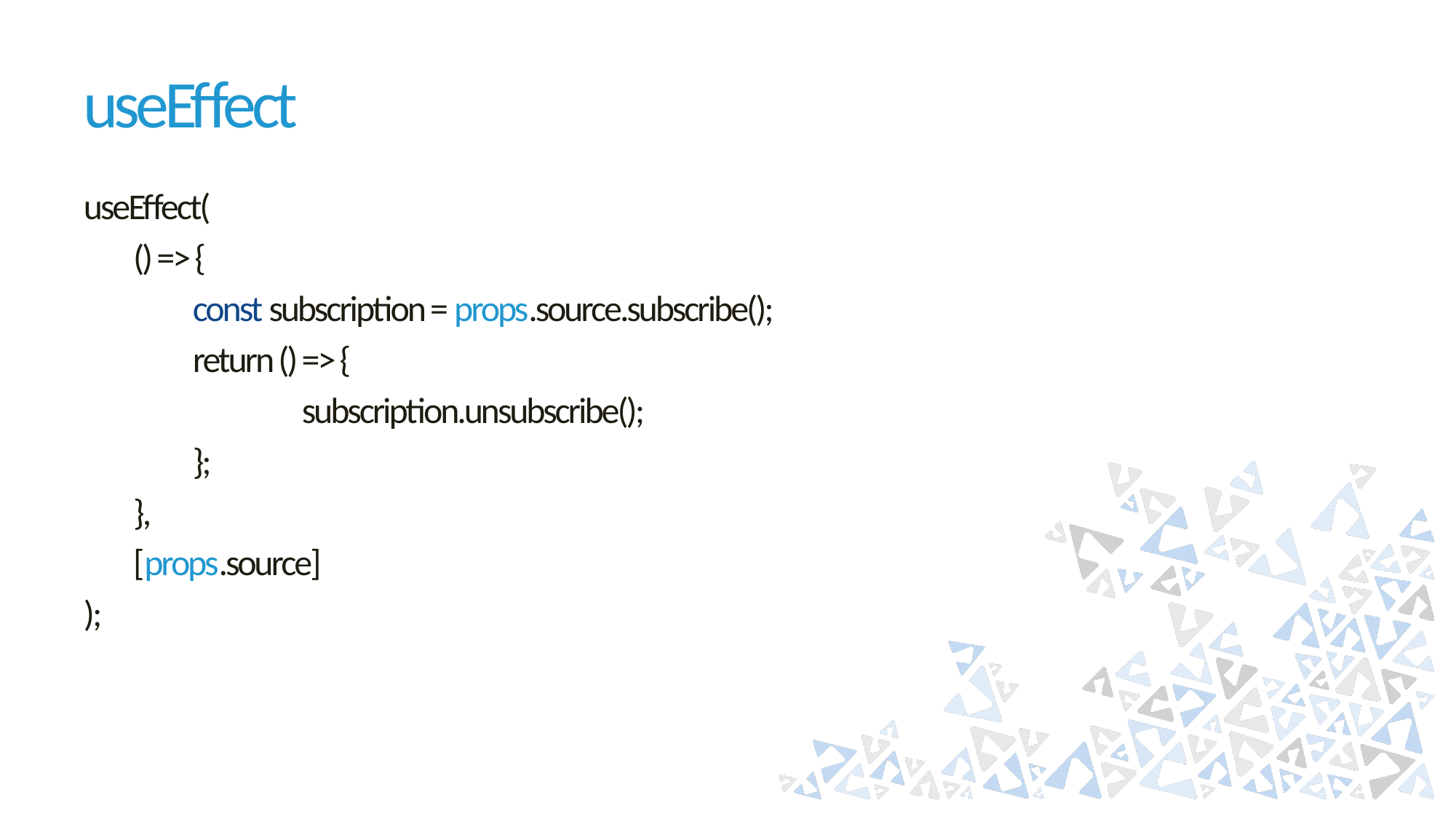

# useEffect
useEffect(
        () => {
    	const subscription = props.source.subscribe();
    	return () => {
      		subscription.unsubscribe();
    	};
        },
        [props.source]
);